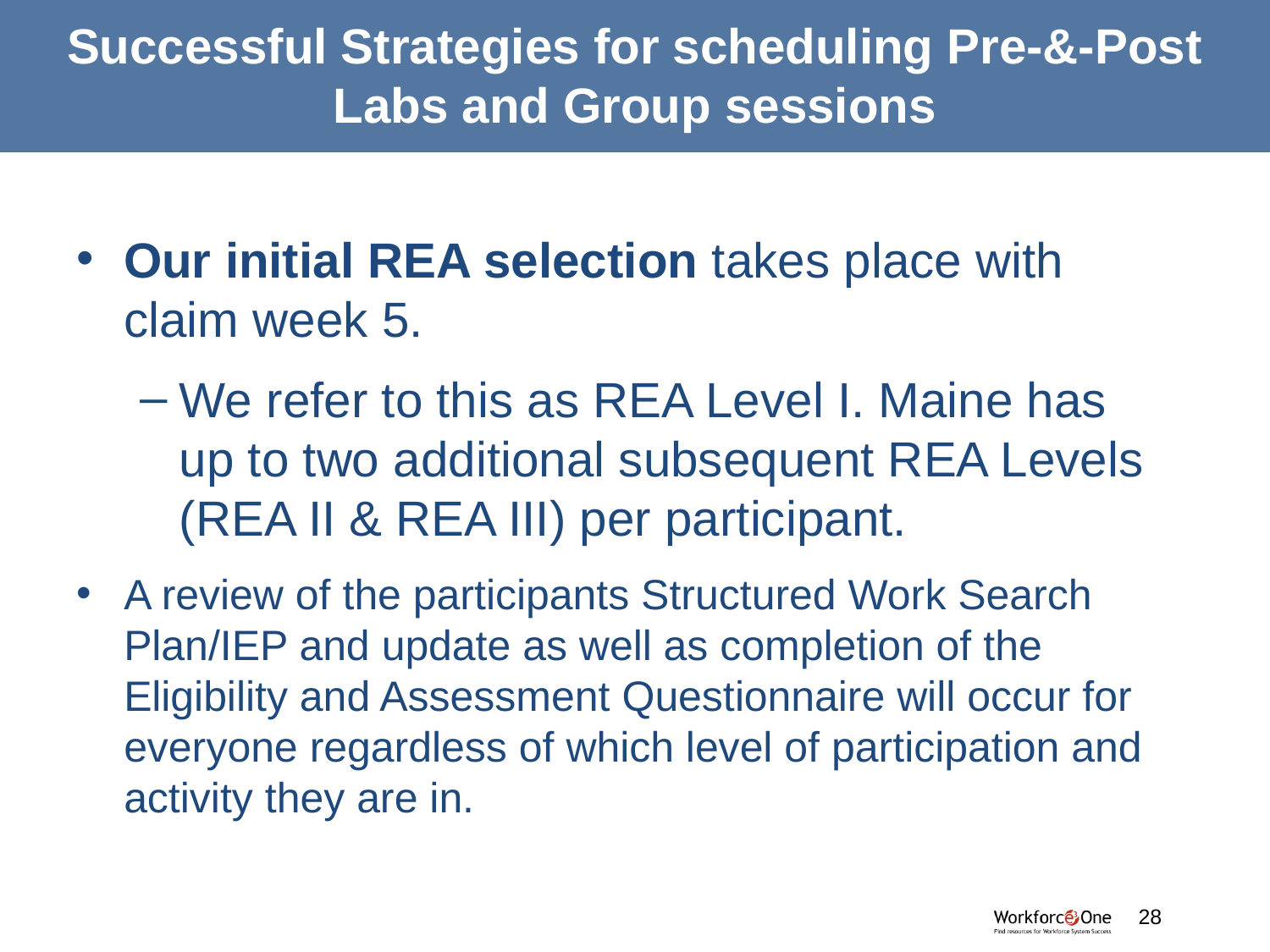

# Successful Strategies for scheduling Pre-&-Post Labs and Group sessions
Our initial REA selection takes place with claim week 5.
We refer to this as REA Level I. Maine has up to two additional subsequent REA Levels (REA II & REA III) per participant.
A review of the participants Structured Work Search Plan/IEP and update as well as completion of the Eligibility and Assessment Questionnaire will occur for everyone regardless of which level of participation and activity they are in.

#
28